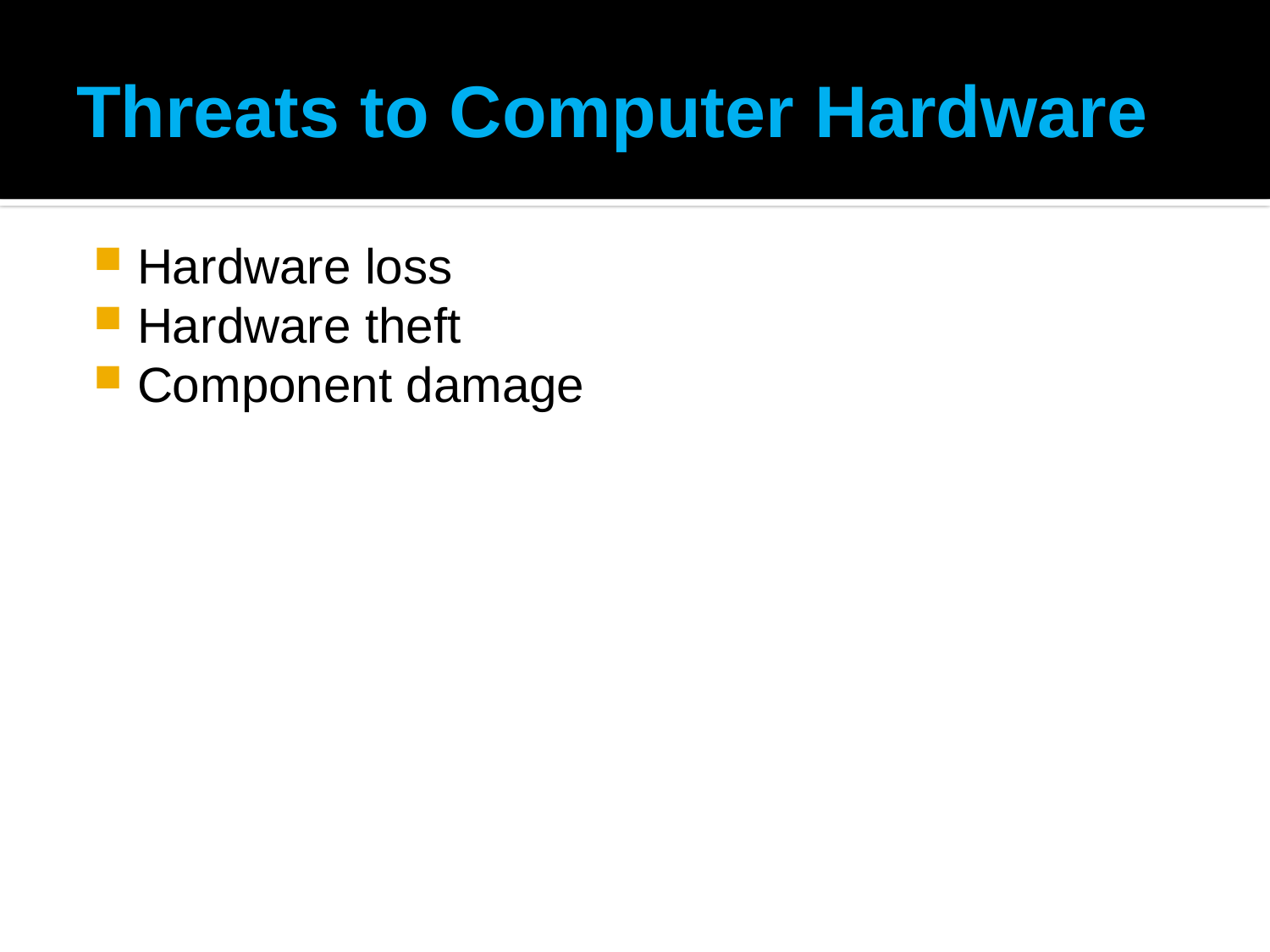

# Threats to Computer Hardware
Hardware loss
Hardware theft
Component damage